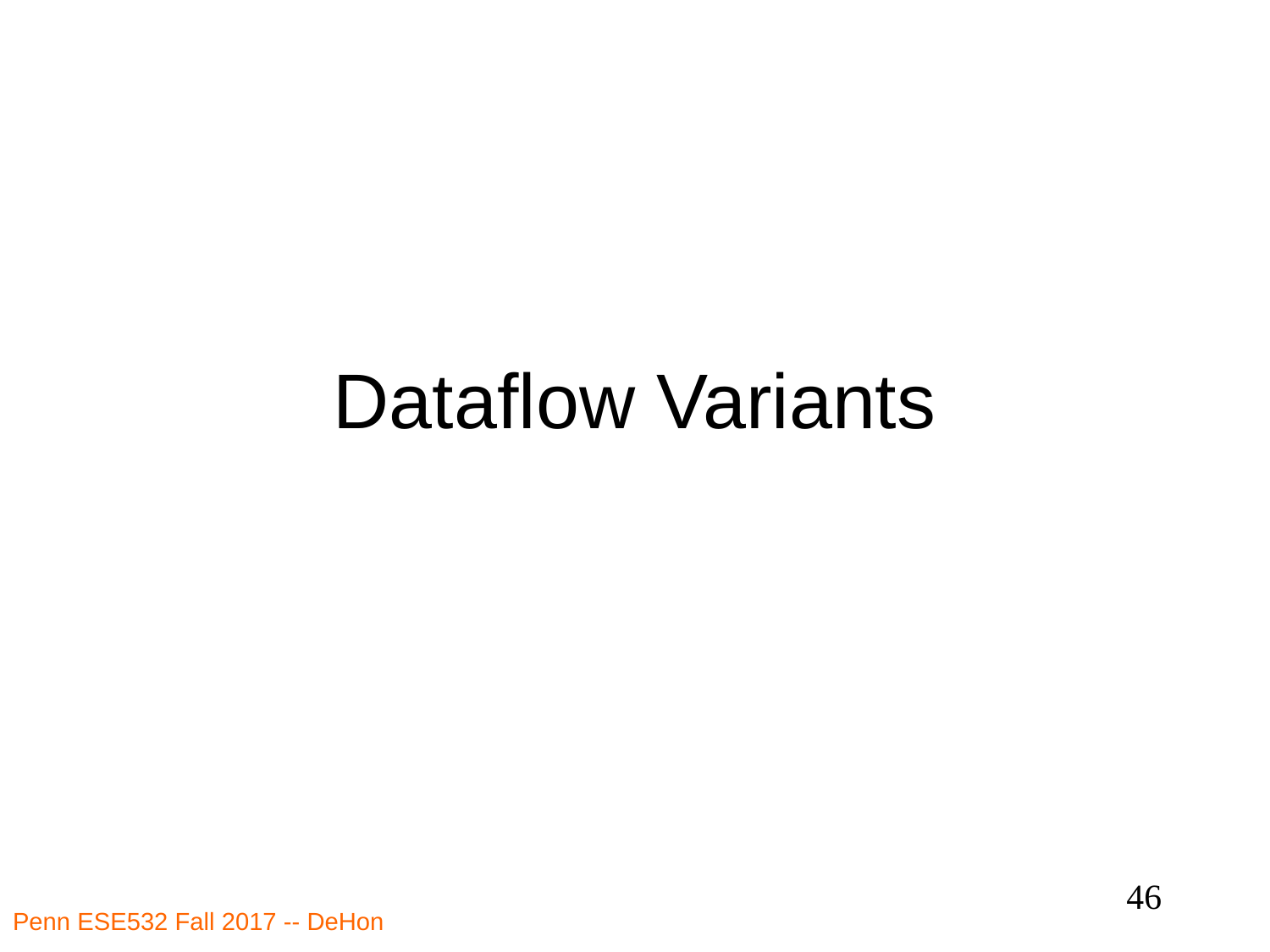

# Dataflow Variants

46
Penn ESE532 Fall 2017 -- DeHon